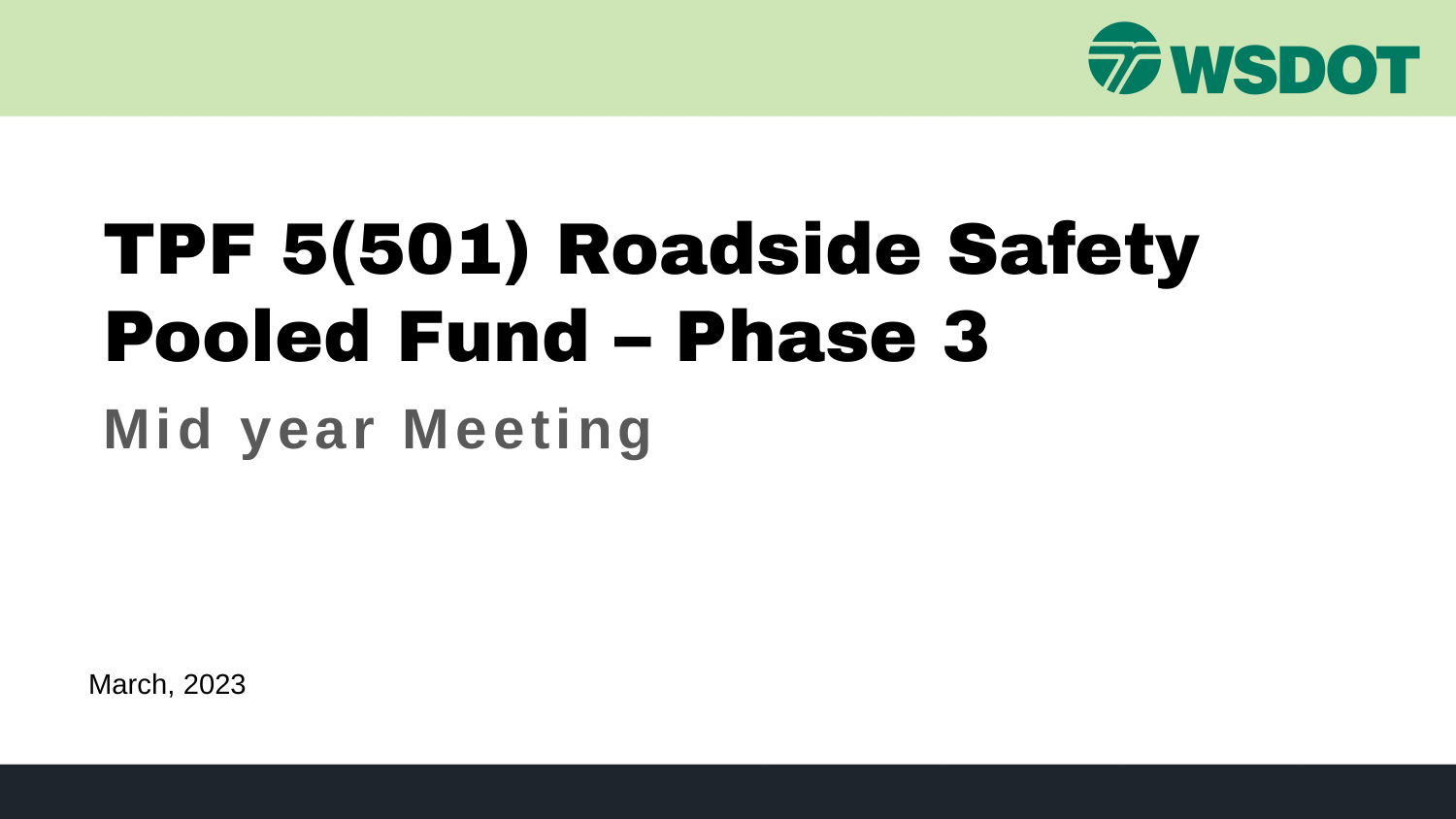

TPF 5(501) Roadside Safety Pooled Fund – Phase 3
Mid year Meeting
March, 2023